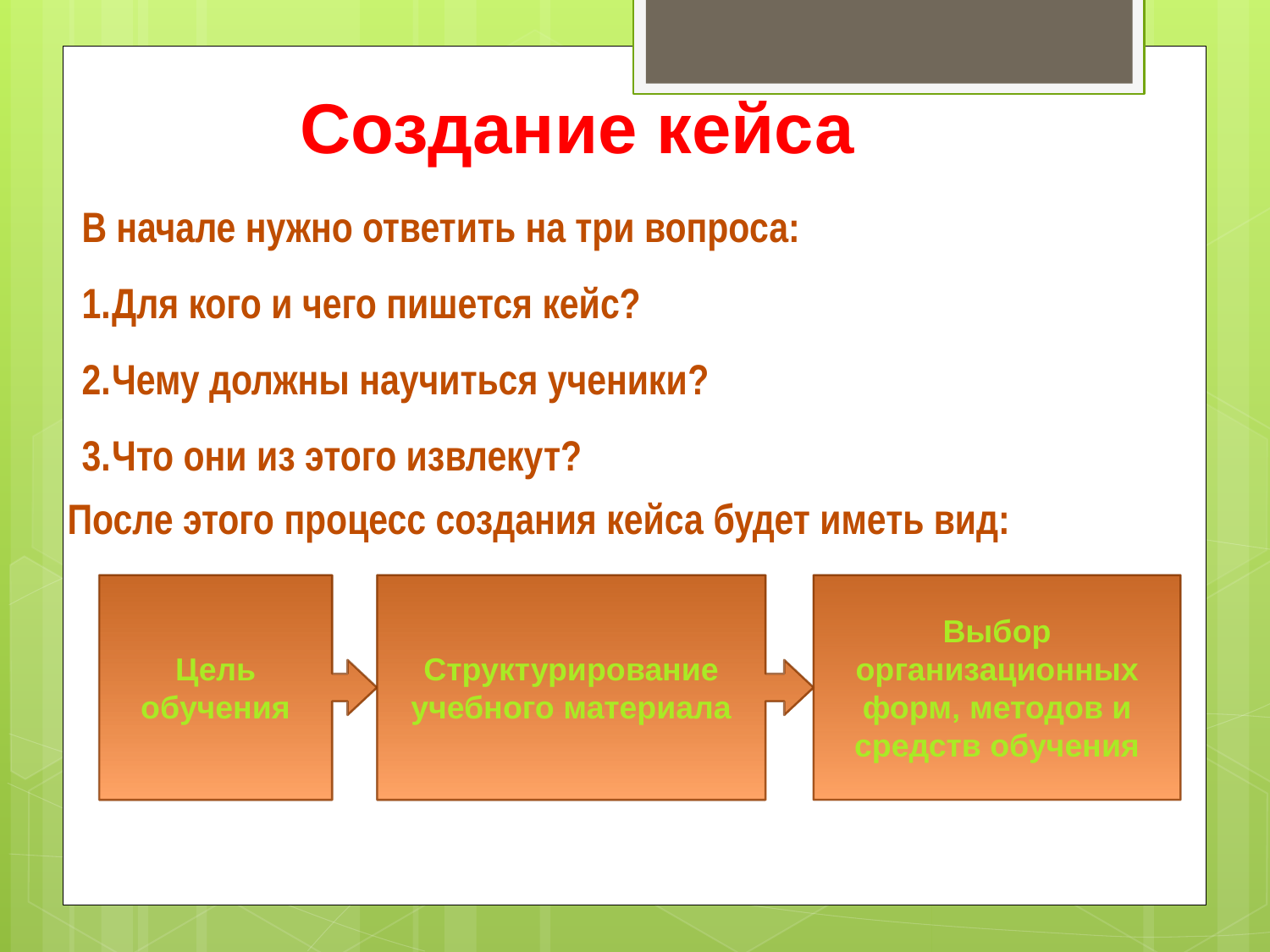

# Создание кейса
В начале нужно ответить на три вопроса:
Для кого и чего пишется кейс?
Чему должны научиться ученики?
Что они из этого извлекут?
После этого процесс создания кейса будет иметь вид:
Цель обучения
Структурирование учебного материала
Выбор организационных форм, методов и средств обучения